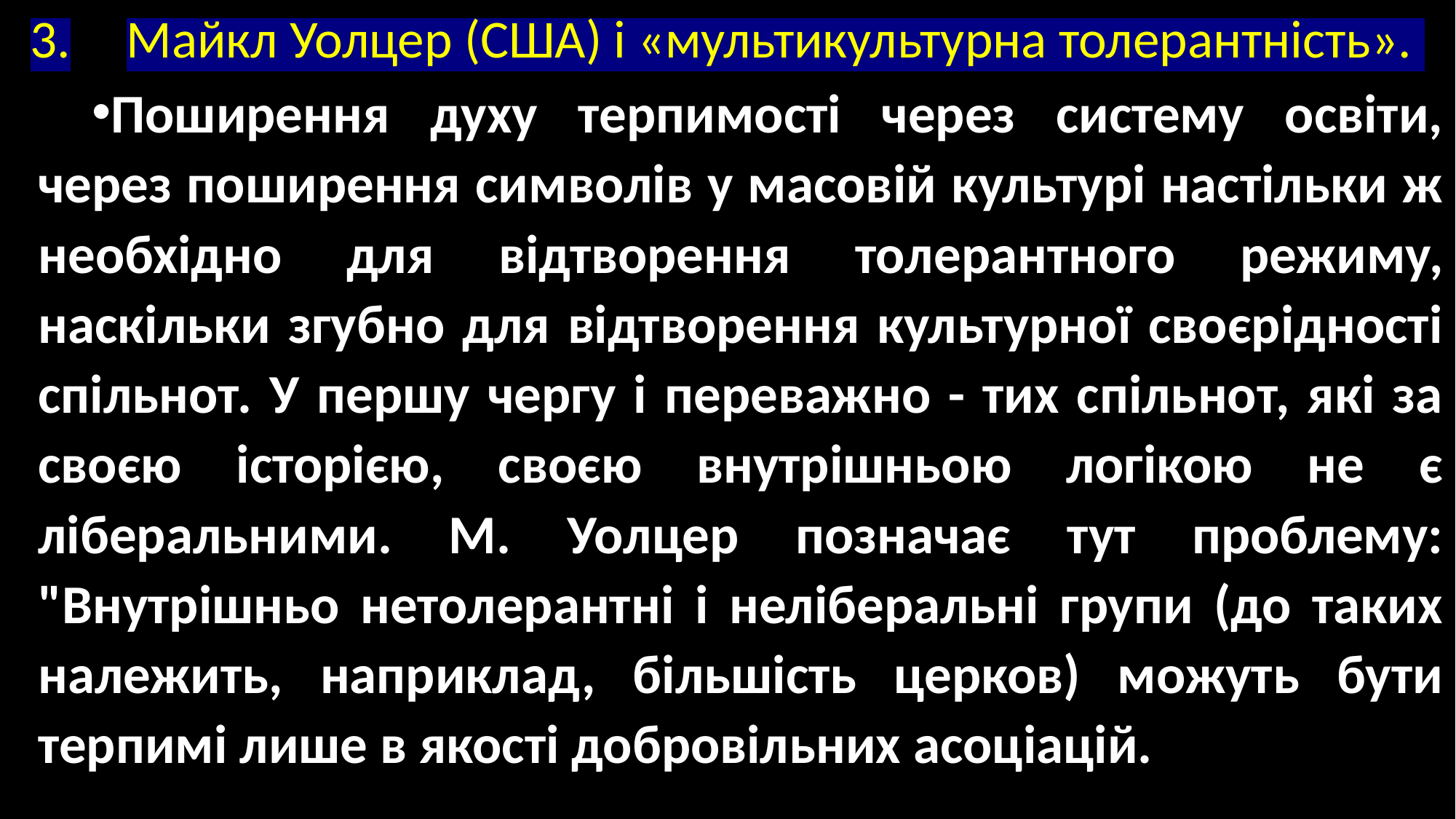

# 3.	Майкл Уолцер (США) і «мультикультурна толерантність».
Поширення духу терпимості через систему освіти, через поширення символів у масовій культурі настільки ж необхідно для відтворення толерантного режиму, наскільки згубно для відтворення культурної своєрідності спільнот. У першу чергу і переважно - тих спільнот, які за своєю історією, своєю внутрішньою логікою не є ліберальними. М. Уолцер позначає тут проблему: "Внутрішньо нетолерантні і неліберальні групи (до таких належить, наприклад, більшість церков) можуть бути терпимі лише в якості добровільних асоціацій.